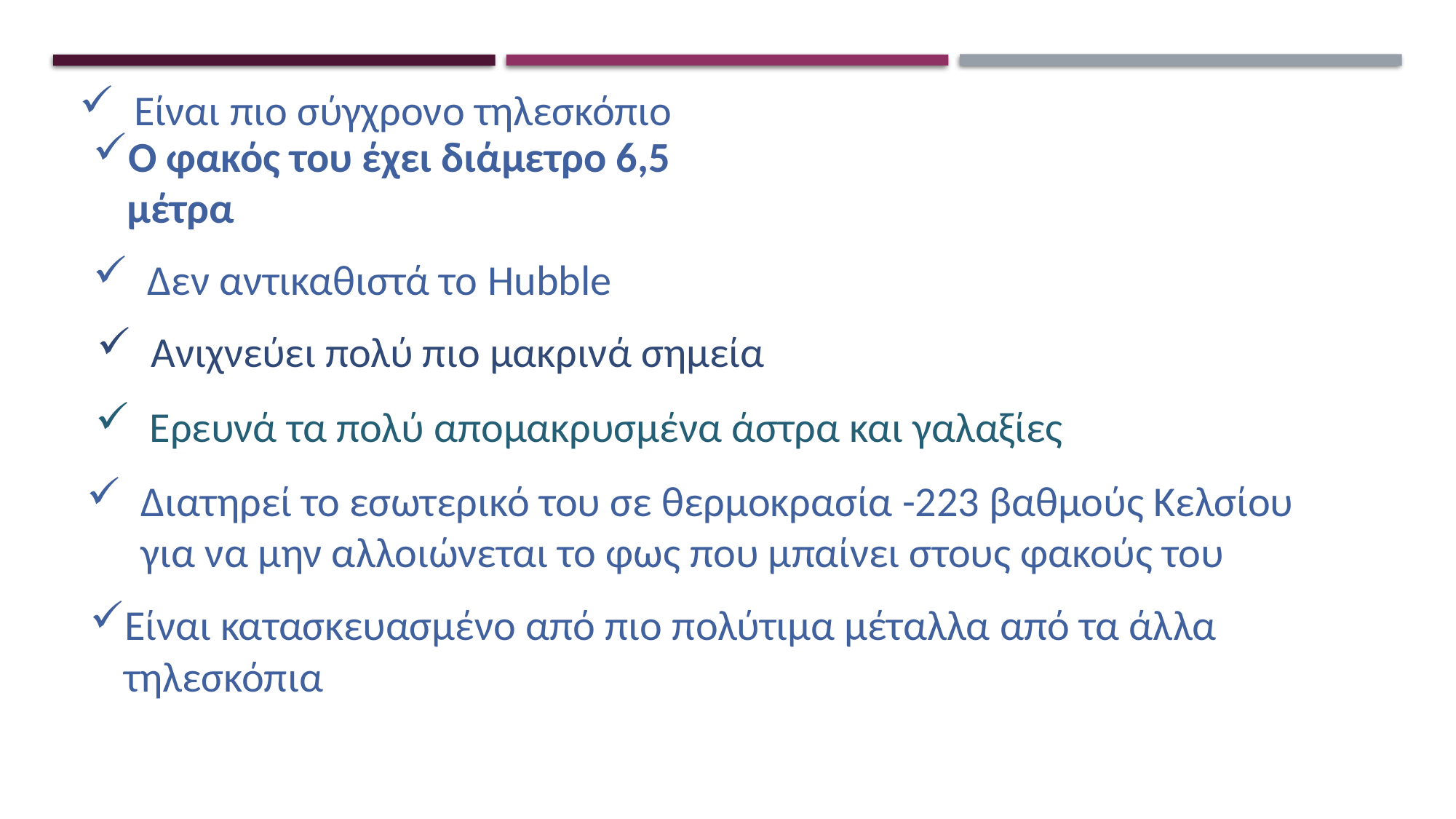

Είναι πιο σύγχρονο τηλεσκόπιο
Ο φακός του έχει διάμετρο 6,5 μέτρα
Δεν αντικαθιστά το Hubble
Ανιχνεύει πολύ πιο μακρινά σημεία
Ερευνά τα πολύ απομακρυσμένα άστρα και γαλαξίες
Διατηρεί το εσωτερικό του σε θερμοκρασία -223 βαθμούς Κελσίου για να μην αλλοιώνεται το φως που μπαίνει στους φακούς του

Είναι κατασκευασμένο από πιο πολύτιμα μέταλλα από τα άλλα τηλεσκόπια